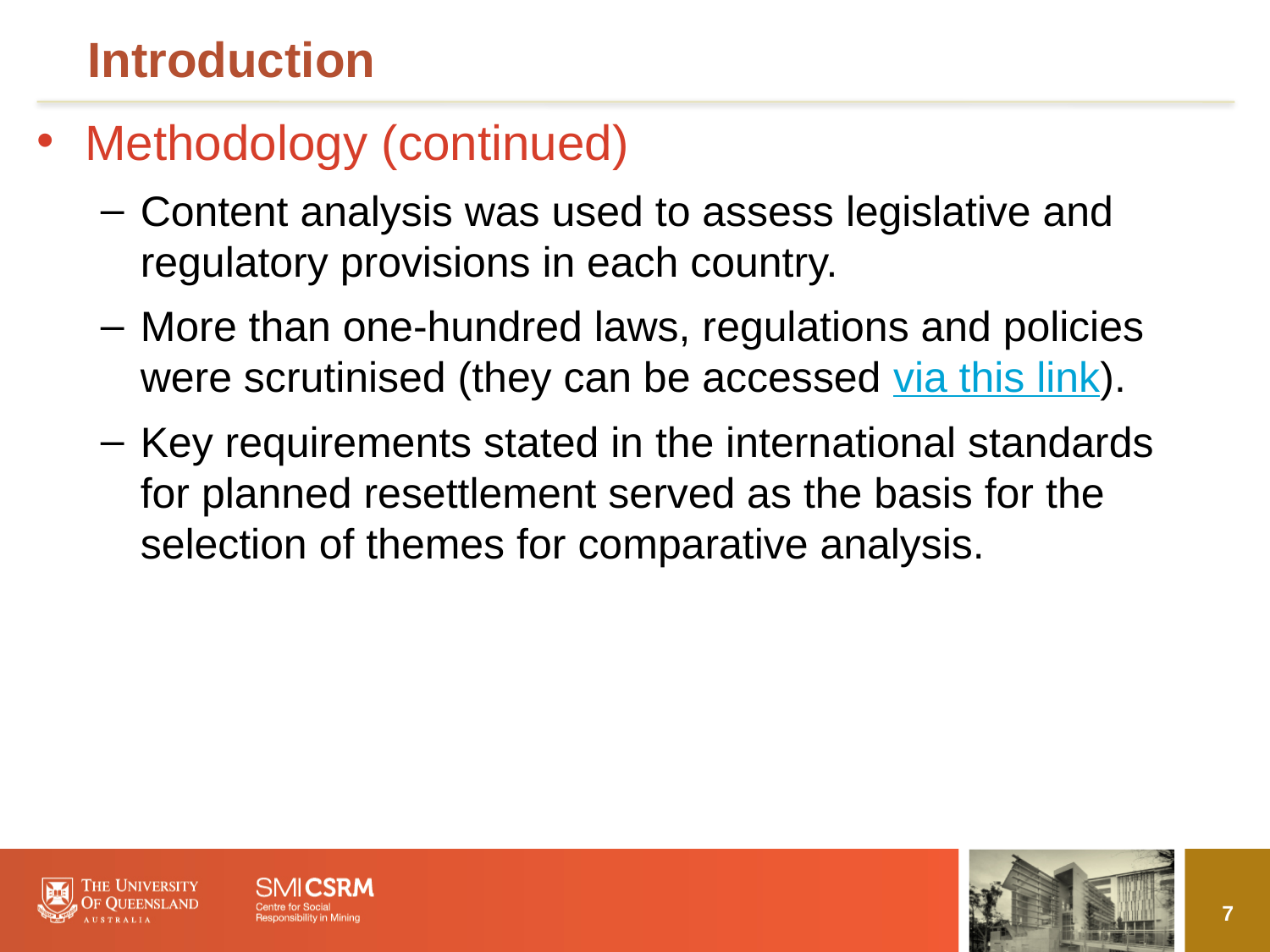

# Introduction
Methodology (continued)
Content analysis was used to assess legislative and regulatory provisions in each country.
More than one-hundred laws, regulations and policies were scrutinised (they can be accessed via this link).
Key requirements stated in the international standards for planned resettlement served as the basis for the selection of themes for comparative analysis.